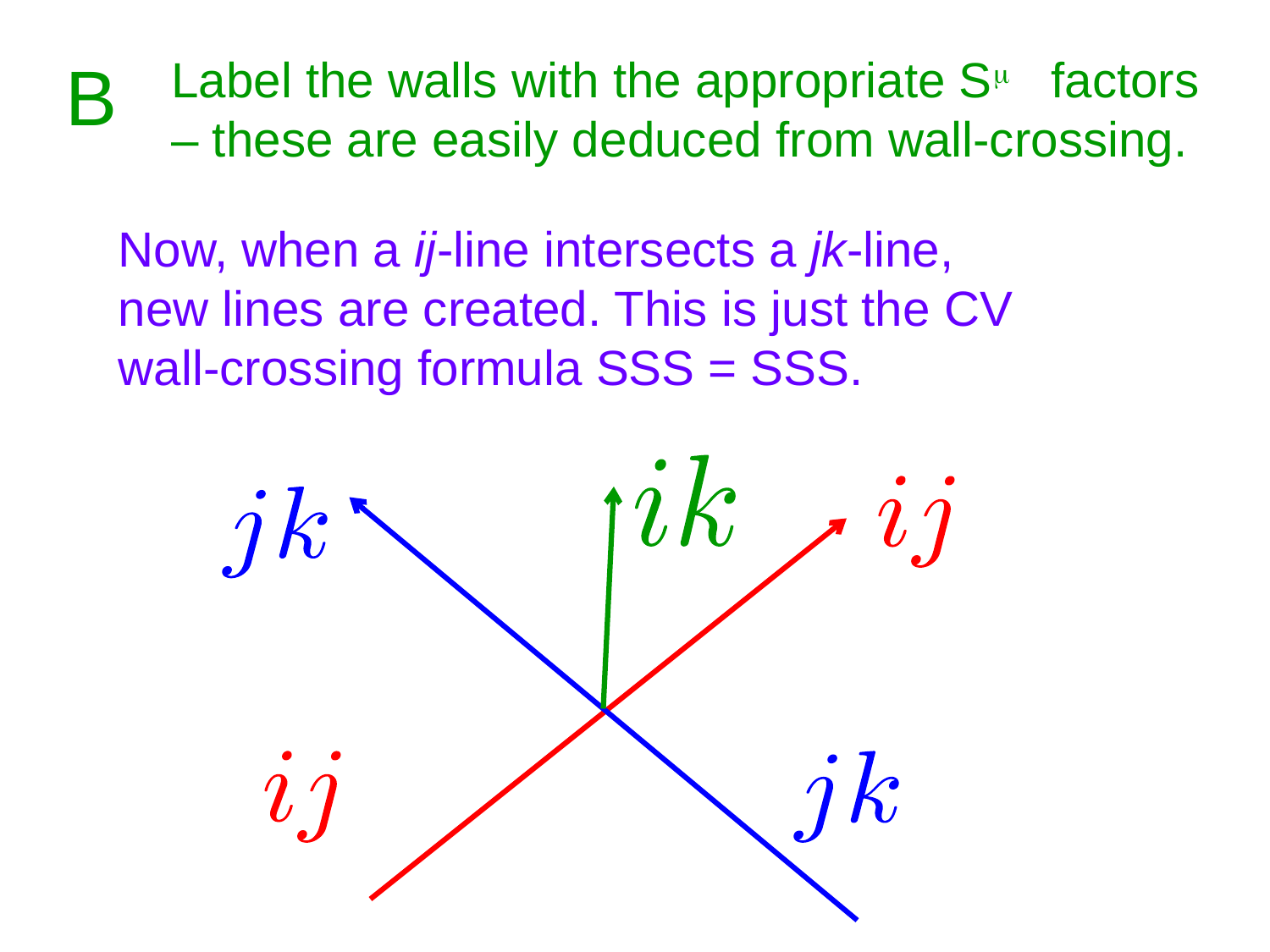

B
Label the walls with the appropriate Sμ   factors – these are easily deduced from wall-crossing.
Now, when a ij-line intersects a jk-line, new lines are created. This is just the CV wall-crossing formula SSS = SSS.